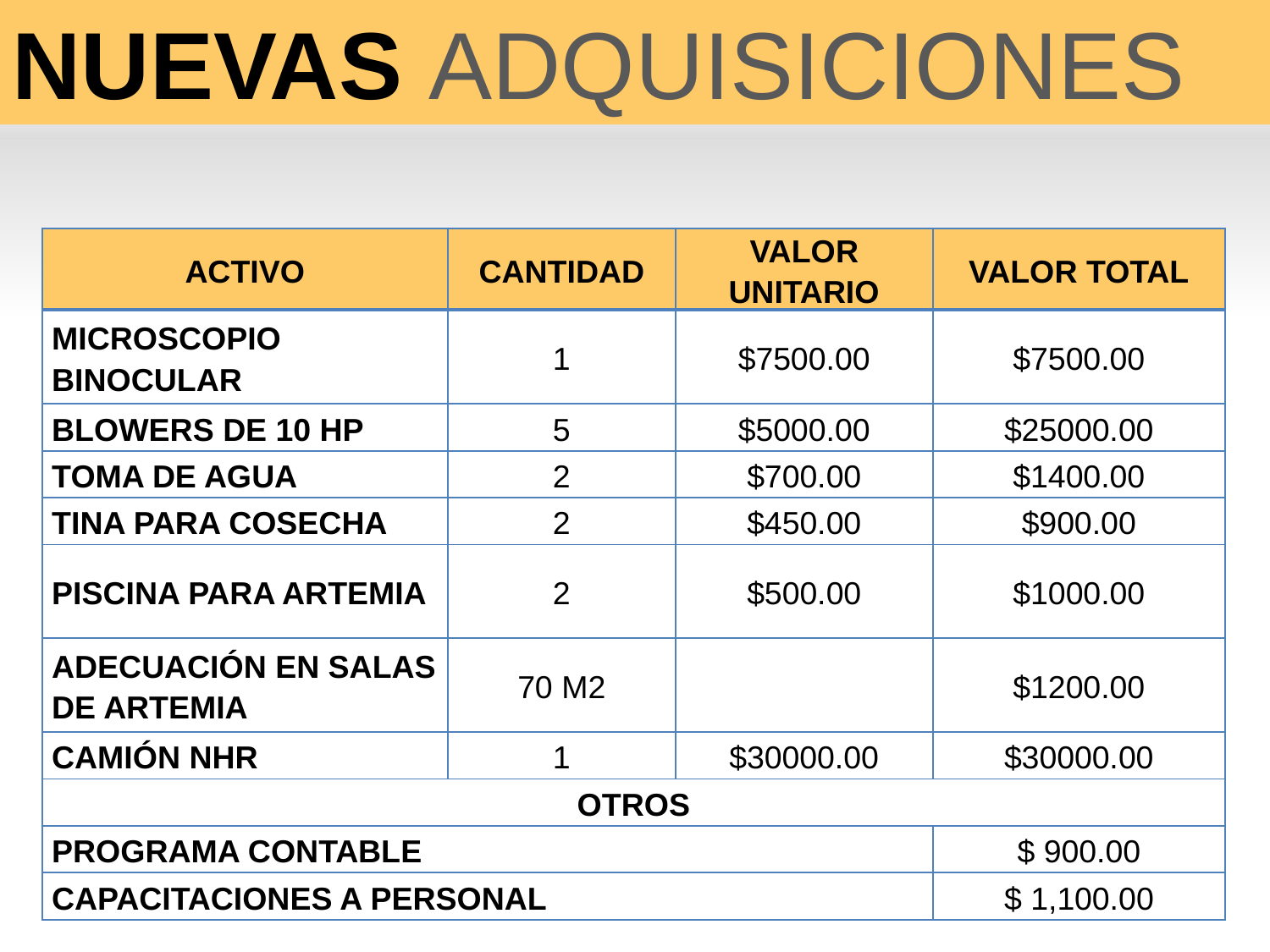

NUEVAS ADQUISICIONES

| ACTIVO | CANTIDAD | VALOR UNITARIO | VALOR TOTAL |
| --- | --- | --- | --- |
| MICROSCOPIO BINOCULAR | 1 | $7500.00 | $7500.00 |
| BLOWERS DE 10 HP | 5 | $5000.00 | $25000.00 |
| TOMA DE AGUA | 2 | $700.00 | $1400.00 |
| TINA PARA COSECHA | 2 | $450.00 | $900.00 |
| PISCINA PARA ARTEMIA | 2 | $500.00 | $1000.00 |
| ADECUACIÓN EN SALAS DE ARTEMIA | 70 M2 |  | $1200.00 |
| CAMIÓN NHR | 1 | $30000.00 | $30000.00 |
| OTROS |  |  |  |
| PROGRAMA CONTABLE |  |  | $ 900.00 |
| CAPACITACIONES A PERSONAL |  |  | $ 1,100.00 |